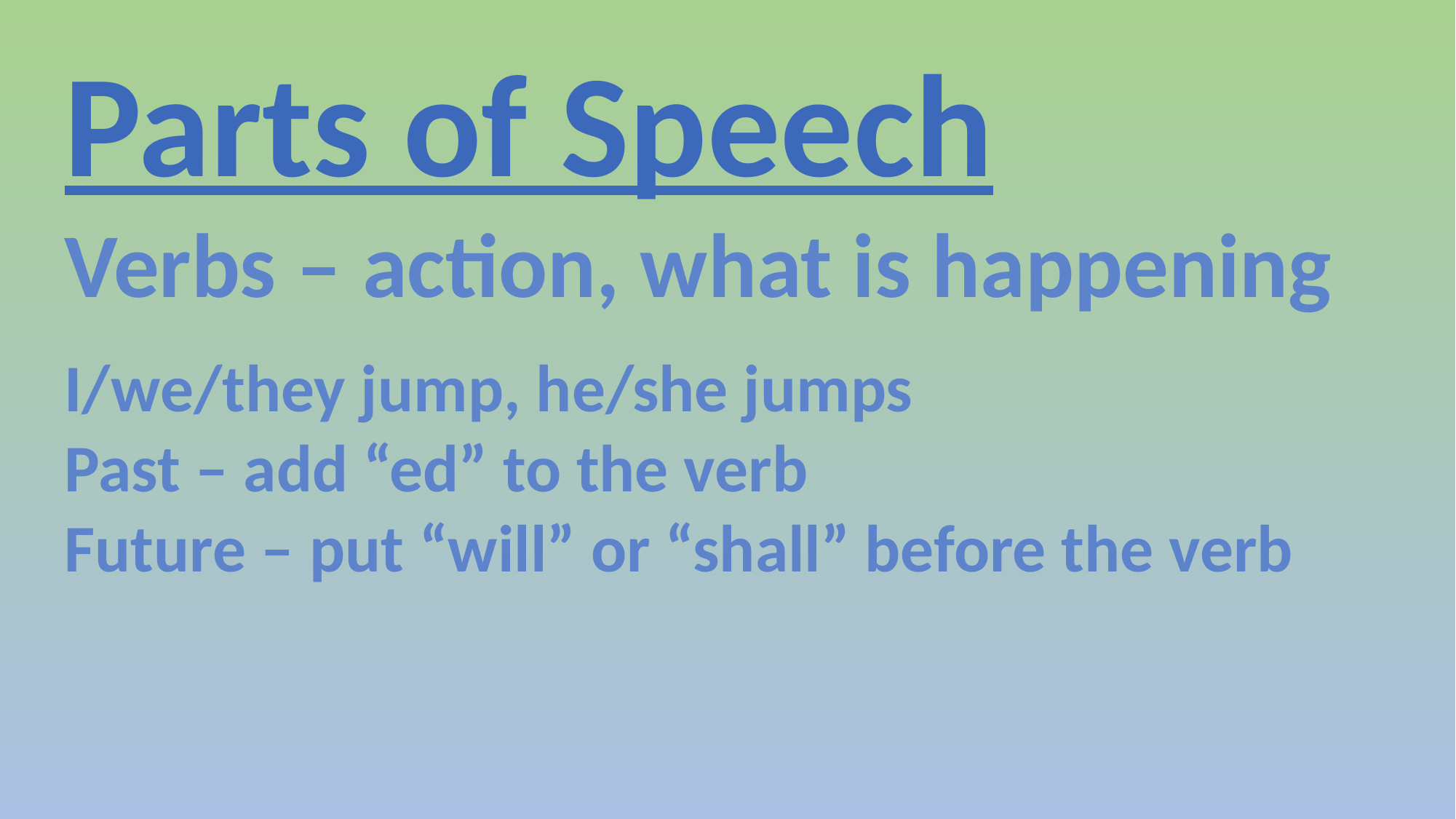

Parts of Speech
Verbs – action, what is happening

I/we/they jump, he/she jumps
Past – add “ed” to the verb
Future – put “will” or “shall” before the verb